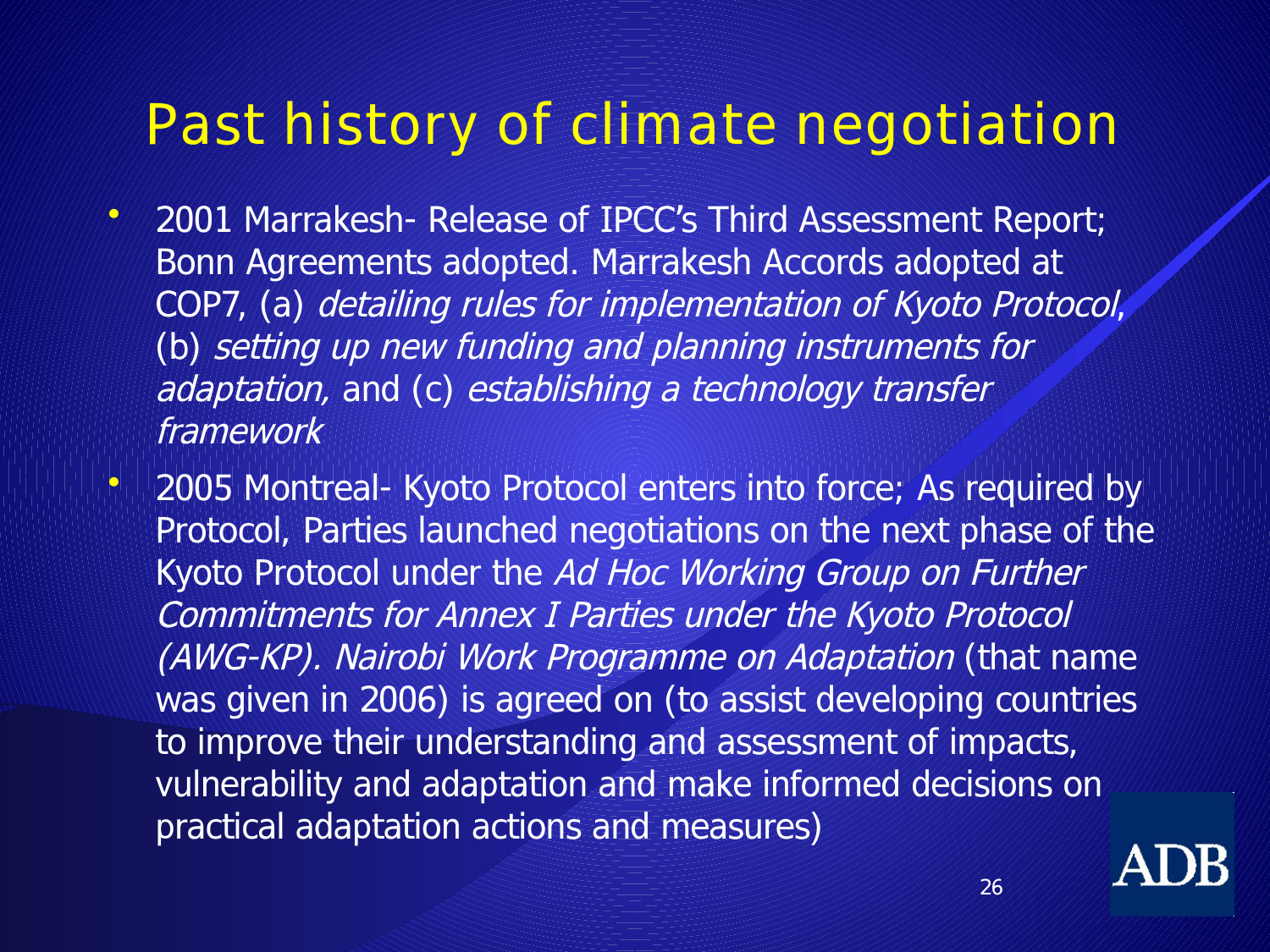

# Past history of climate negotiation
2001 Marrakesh- Release of IPCC’s Third Assessment Report; Bonn Agreements adopted. Marrakesh Accords adopted at COP7, (a) detailing rules for implementation of Kyoto Protocol, (b) setting up new funding and planning instruments for adaptation, and (c) establishing a technology transfer framework
2005 Montreal- Kyoto Protocol enters into force; As required by Protocol, Parties launched negotiations on the next phase of the Kyoto Protocol under the Ad Hoc Working Group on Further Commitments for Annex I Parties under the Kyoto Protocol (AWG-KP). Nairobi Work Programme on Adaptation (that name was given in 2006) is agreed on (to assist developing countries to improve their understanding and assessment of impacts, vulnerability and adaptation and make informed decisions on practical adaptation actions and measures)
26